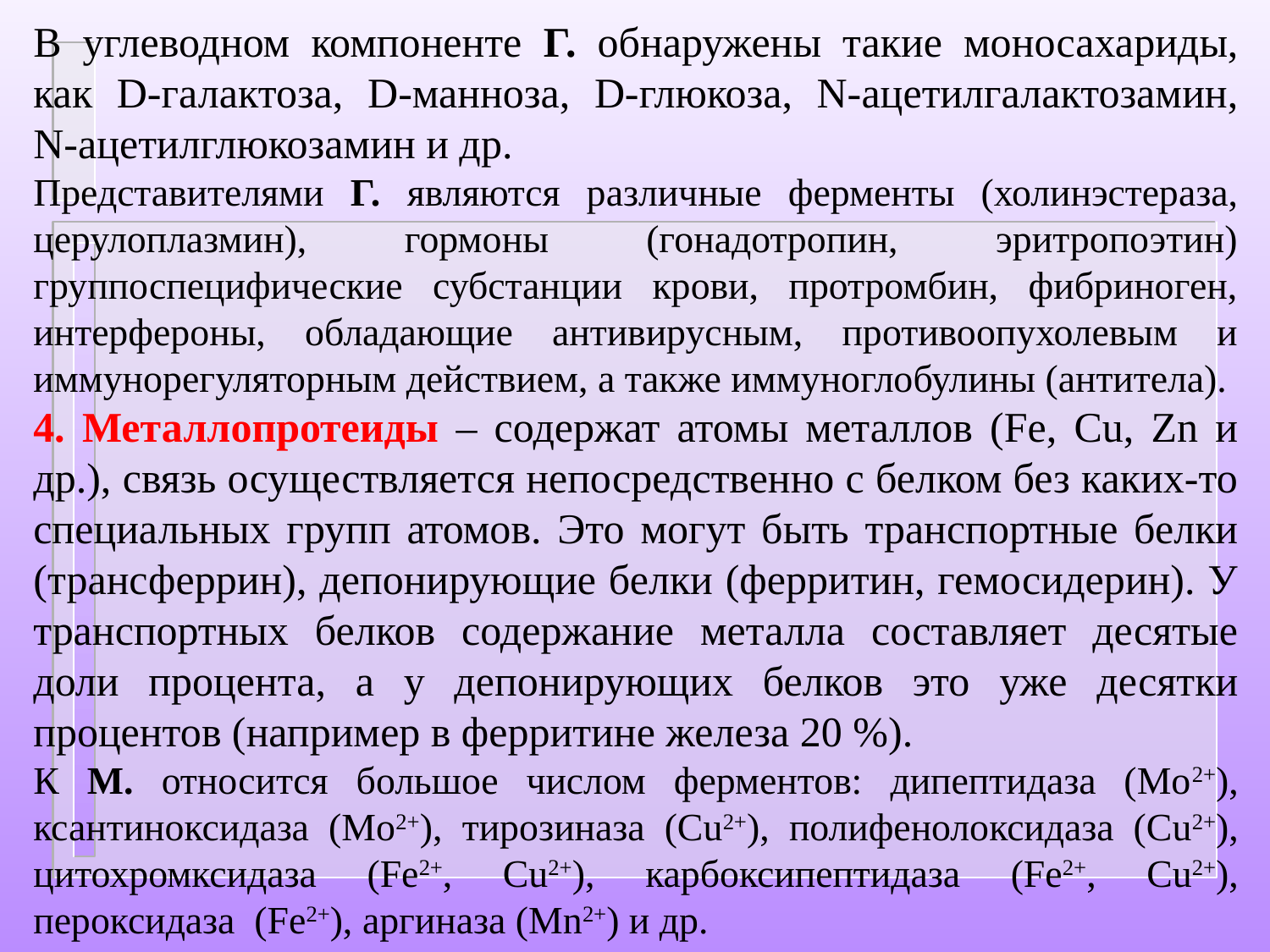

В углеводном компоненте Г. обнаружены такие моносахариды, как D-галактоза, D-манноза, D-глюкоза, N-ацетилгалактозамин, N-ацетилглюкозамин и др.
Представителями Г. являются различные ферменты (холинэстераза, церулоплазмин), гормоны (гонадотропин, эритропоэтин) группоспецифические субстанции крови, протромбин, фибриноген, интерфероны, обладающие антивирусным, противоопухолевым и иммунорегуляторным действием, а также иммуноглобулины (антитела).
4. Металлопротеиды – содержат атомы металлов (Fe, Cu, Zn и др.), связь осуществляется непосредственно с белком без каких-то специальных групп атомов. Это могут быть транспортные белки (трансферрин), депонирующие белки (ферритин, гемосидерин). У транспортных белков содержание металла составляет десятые доли процента, а у депонирующих белков это уже десятки процентов (например в ферритине железа 20 %).
К М. относится большое числом ферментов: дипептидаза (Mo2+), ксантиноксидаза (Mo2+), тирозиназа (Cu2+), полифенолоксидаза (Cu2+), цитохромксидаза (Fe2+, Cu2+), карбоксипептидаза (Fe2+, Cu2+), пероксидаза  (Fe2+), аргиназа (Mn2+) и др.